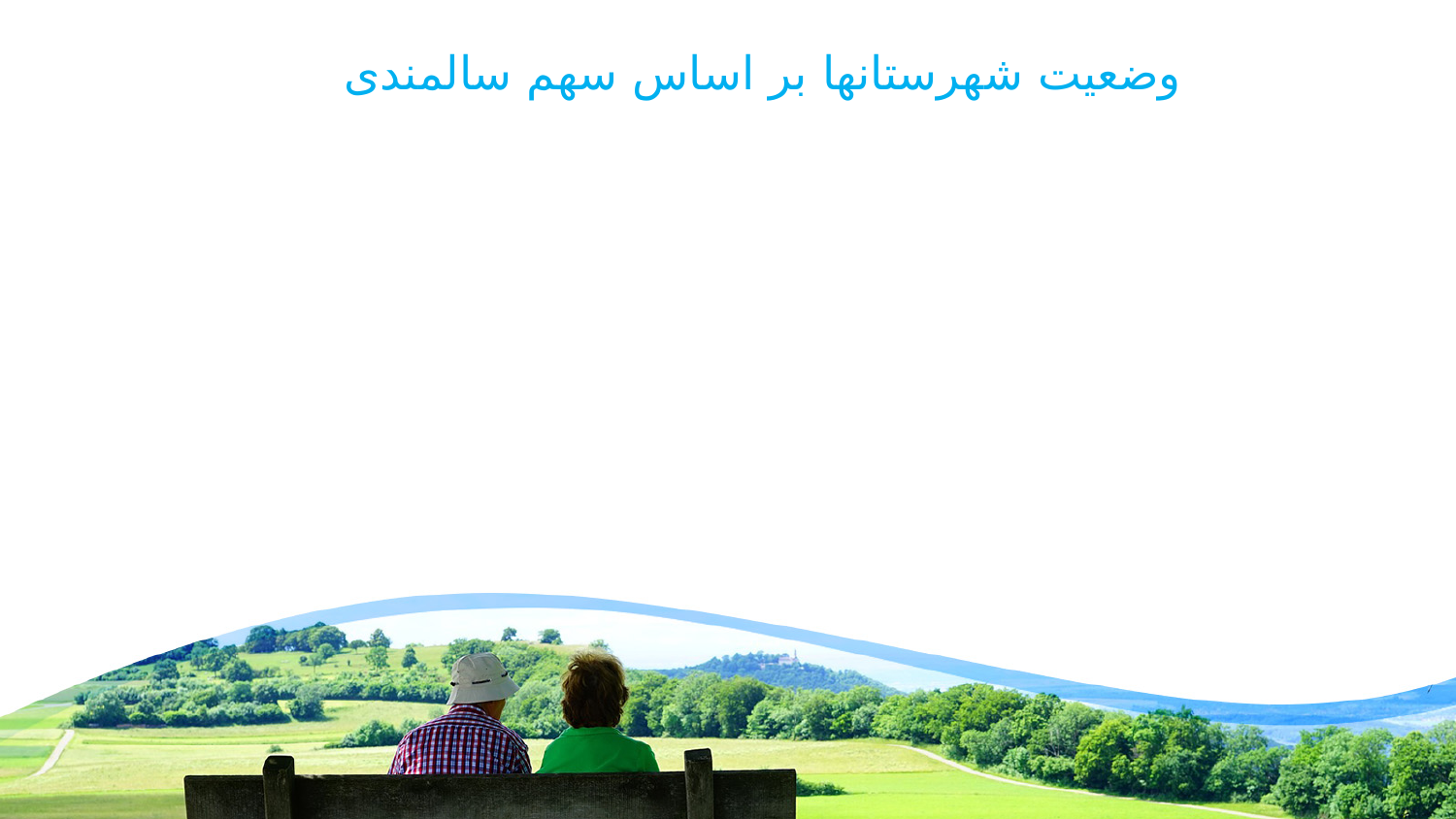

# وضعیت شهرستانها بر اساس سهم سالمندی